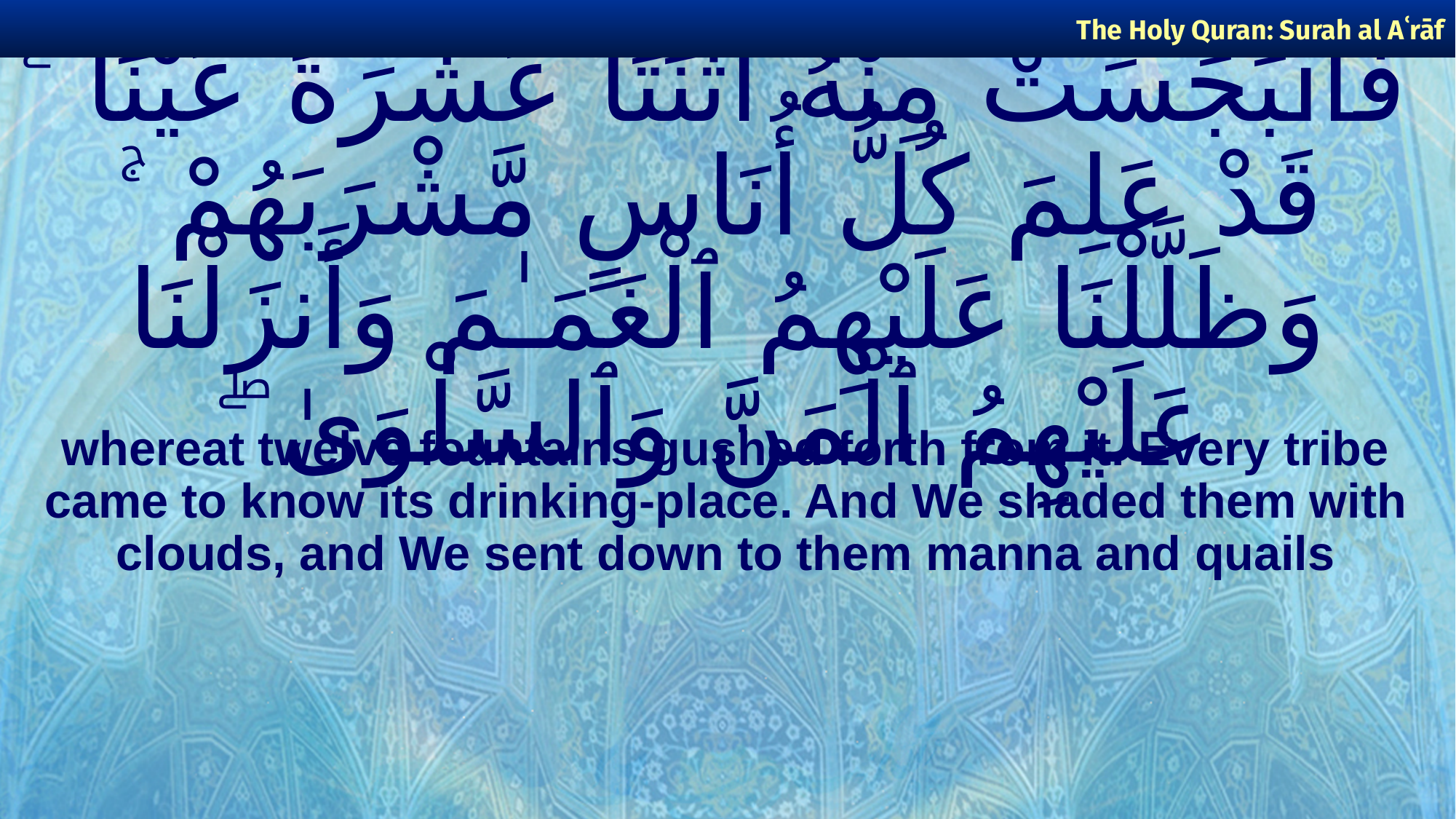

The Holy Quran: Surah al­ Aʿrāf
# فَٱنۢبَجَسَتْ مِنْهُ ٱثْنَتَا عَشْرَةَ عَيْنًا ۖ قَدْ عَلِمَ كُلُّ أُنَاسٍ مَّشْرَبَهُمْ ۚ وَظَلَّلْنَا عَلَيْهِمُ ٱلْغَمَـٰمَ وَأَنزَلْنَا عَلَيْهِمُ ٱلْمَنَّ وَٱلسَّلْوَىٰ ۖ
whereat twelve fountains gushed forth from it. Every tribe came to know its drinking-place. And We shaded them with clouds, and We sent down to them manna and quails